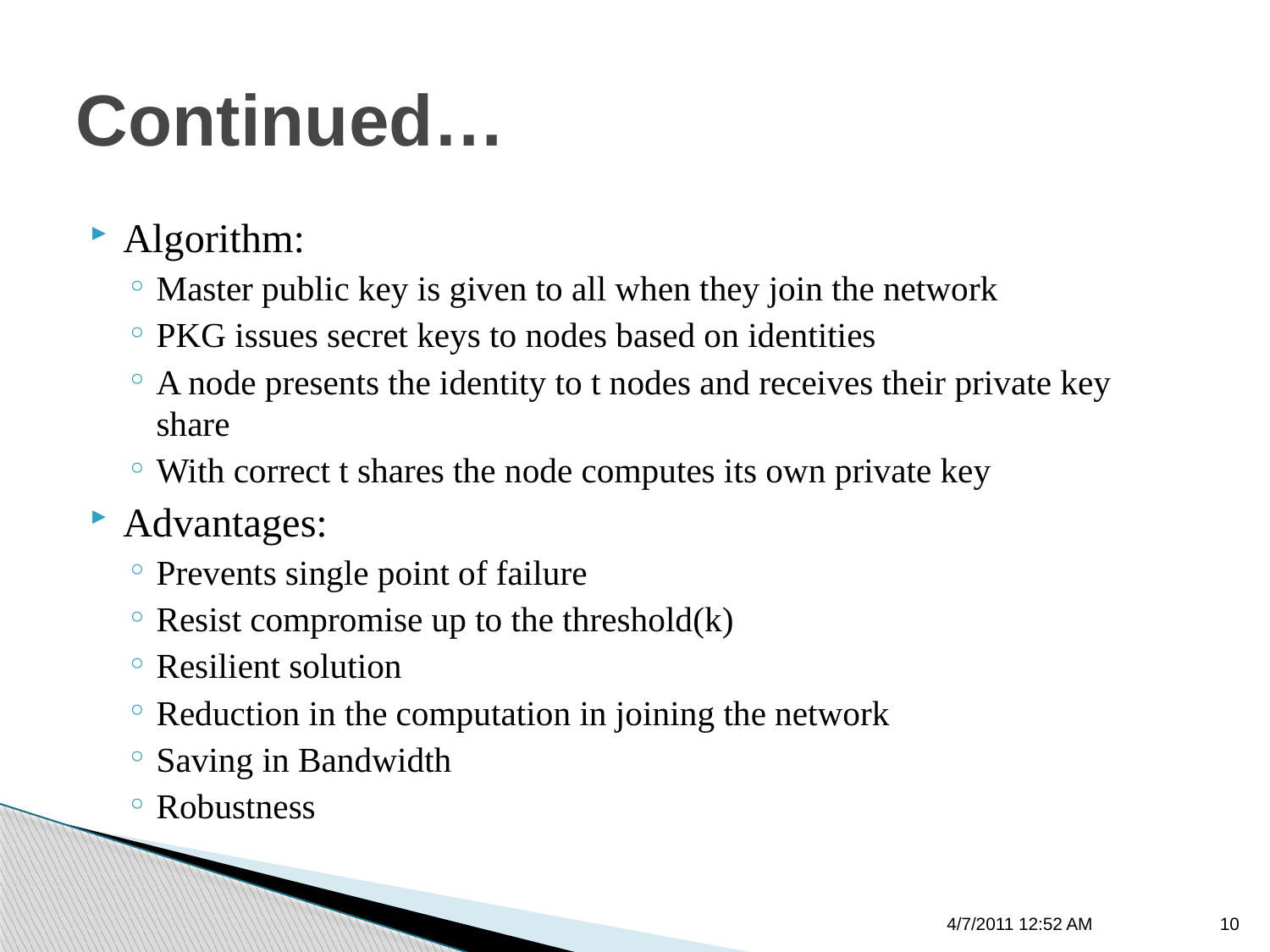

# Continued…
Algorithm:
Master public key is given to all when they join the network
PKG issues secret keys to nodes based on identities
A node presents the identity to t nodes and receives their private key share
With correct t shares the node computes its own private key
Advantages:
Prevents single point of failure
Resist compromise up to the threshold(k)
Resilient solution
Reduction in the computation in joining the network
Saving in Bandwidth
Robustness

4/7/2011 12:52 AM
10